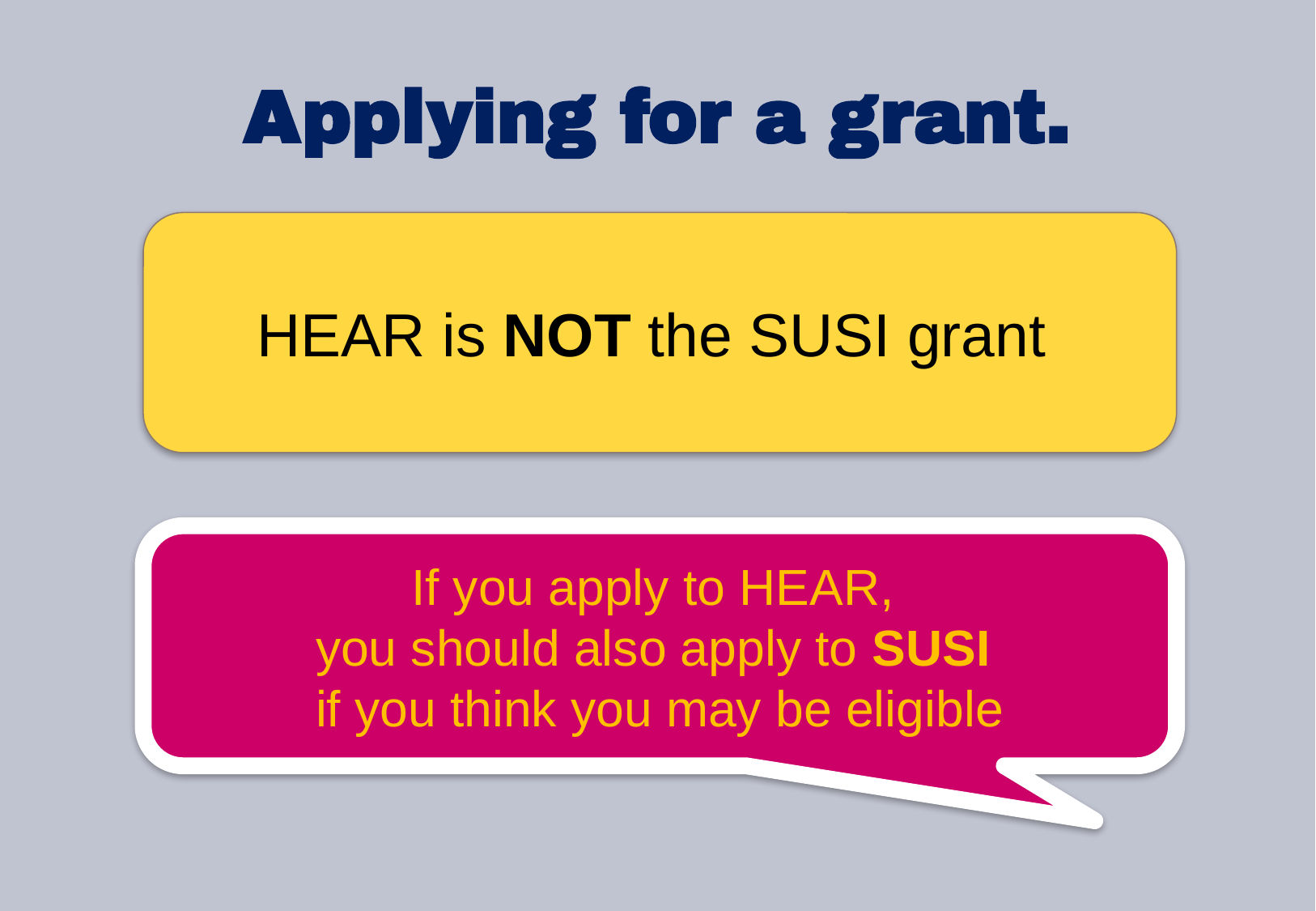

# Applying for a grant.

HEAR is NOT the SUSI grant
If you apply to HEAR,
you should also apply to SUSI
if you think you may be eligible